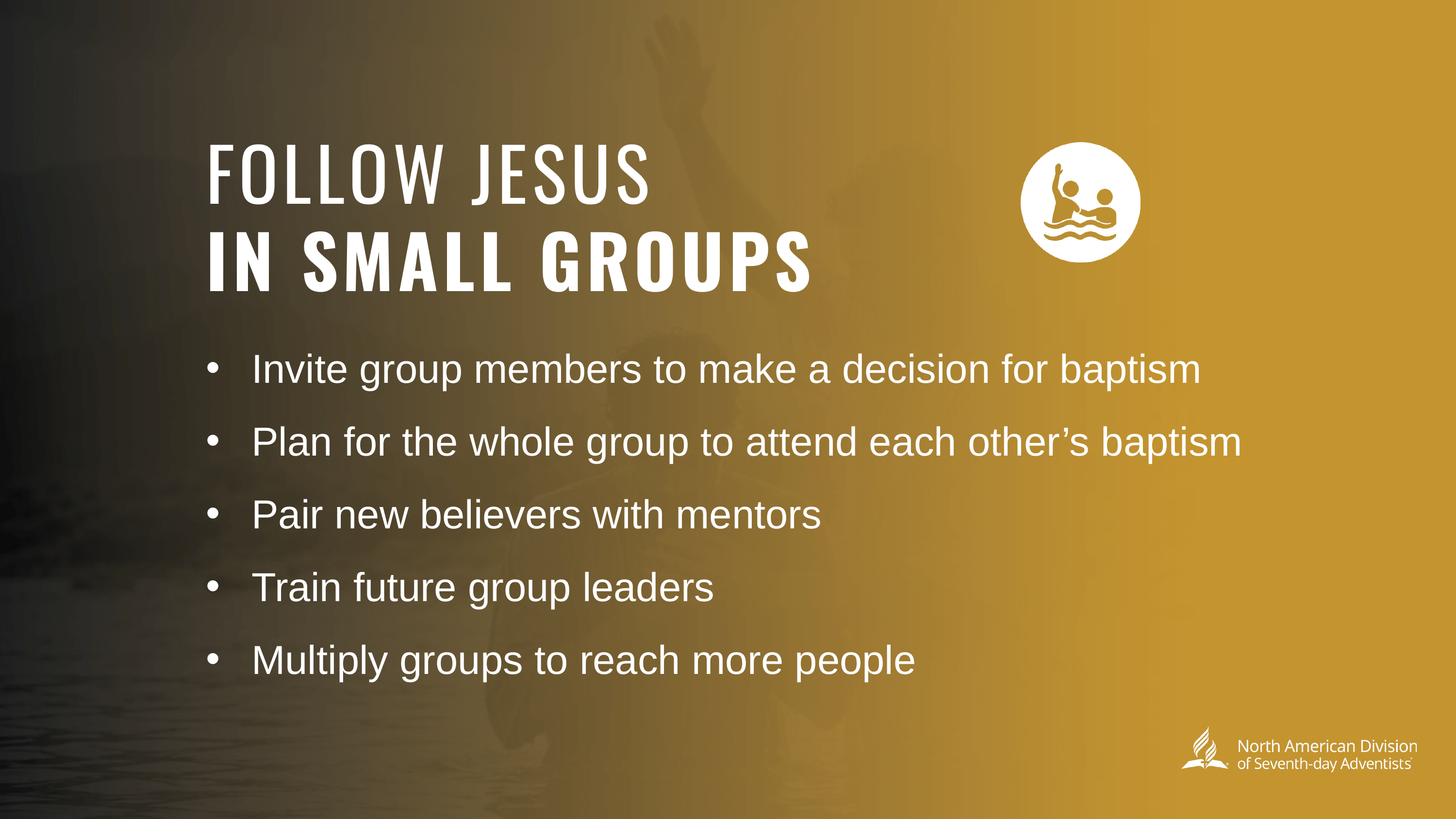

FOLLOW JESUS
IN SMALL GROUPS

Invite group members to make a decision for baptism
Plan for the whole group to attend each other’s baptism
Pair new believers with mentors
Train future group leaders
Multiply groups to reach more people